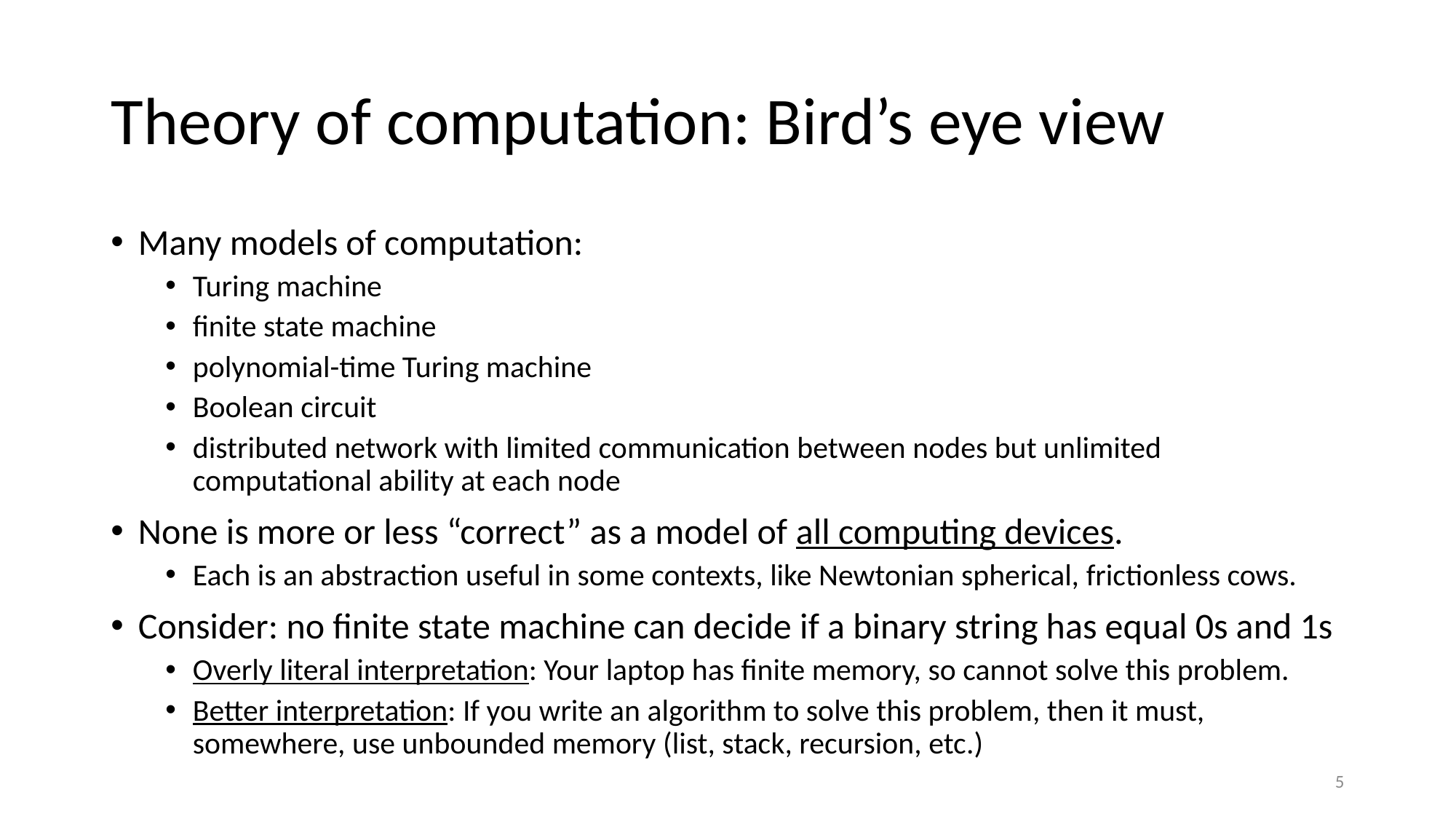

# Theory of computation: Bird’s eye view
Many models of computation:
Turing machine
finite state machine
polynomial-time Turing machine
Boolean circuit
distributed network with limited communication between nodes but unlimited computational ability at each node
None is more or less “correct” as a model of all computing devices.
Each is an abstraction useful in some contexts, like Newtonian spherical, frictionless cows.
Consider: no finite state machine can decide if a binary string has equal 0s and 1s
Overly literal interpretation: Your laptop has finite memory, so cannot solve this problem.
Better interpretation: If you write an algorithm to solve this problem, then it must, somewhere, use unbounded memory (list, stack, recursion, etc.)
5